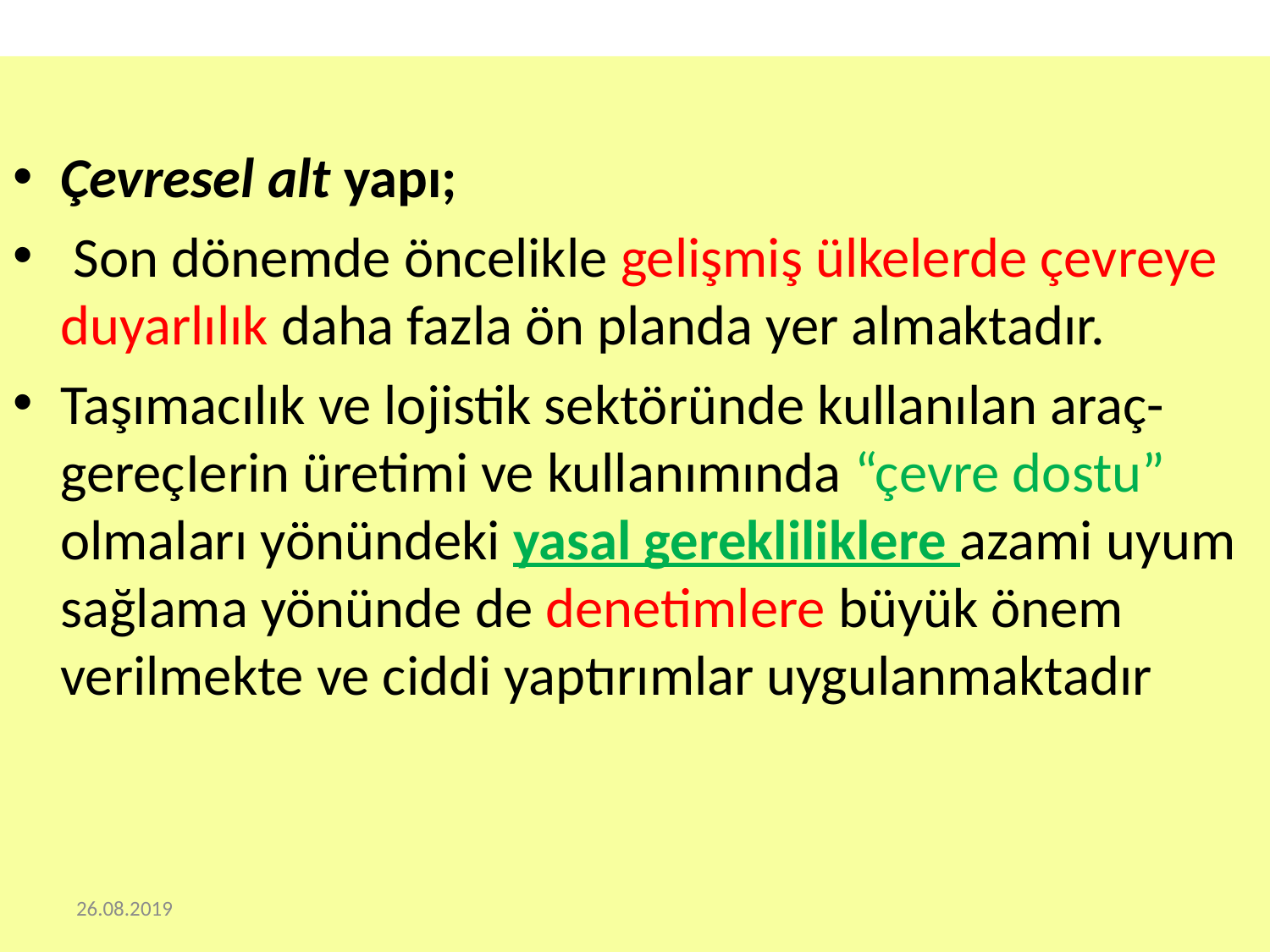

Çevresel alt yapı;
 Son dönemde öncelikle gelişmiş ülkelerde çevreye duyarlılık daha fazla ön planda yer almaktadır.
Taşımacılık ve lojistik sektöründe kullanı­lan araç-gereçIerin üretimi ve kullanımında “çevre dostu” olmaları yönündeki yasal gerekliliklere azami uyum sağlama yönünde de denetimlere büyük önem verilmekte ve ciddi yaptırımlar uygulanmaktadır
26.08.2019
osenses@trabzon.edu.tr
19